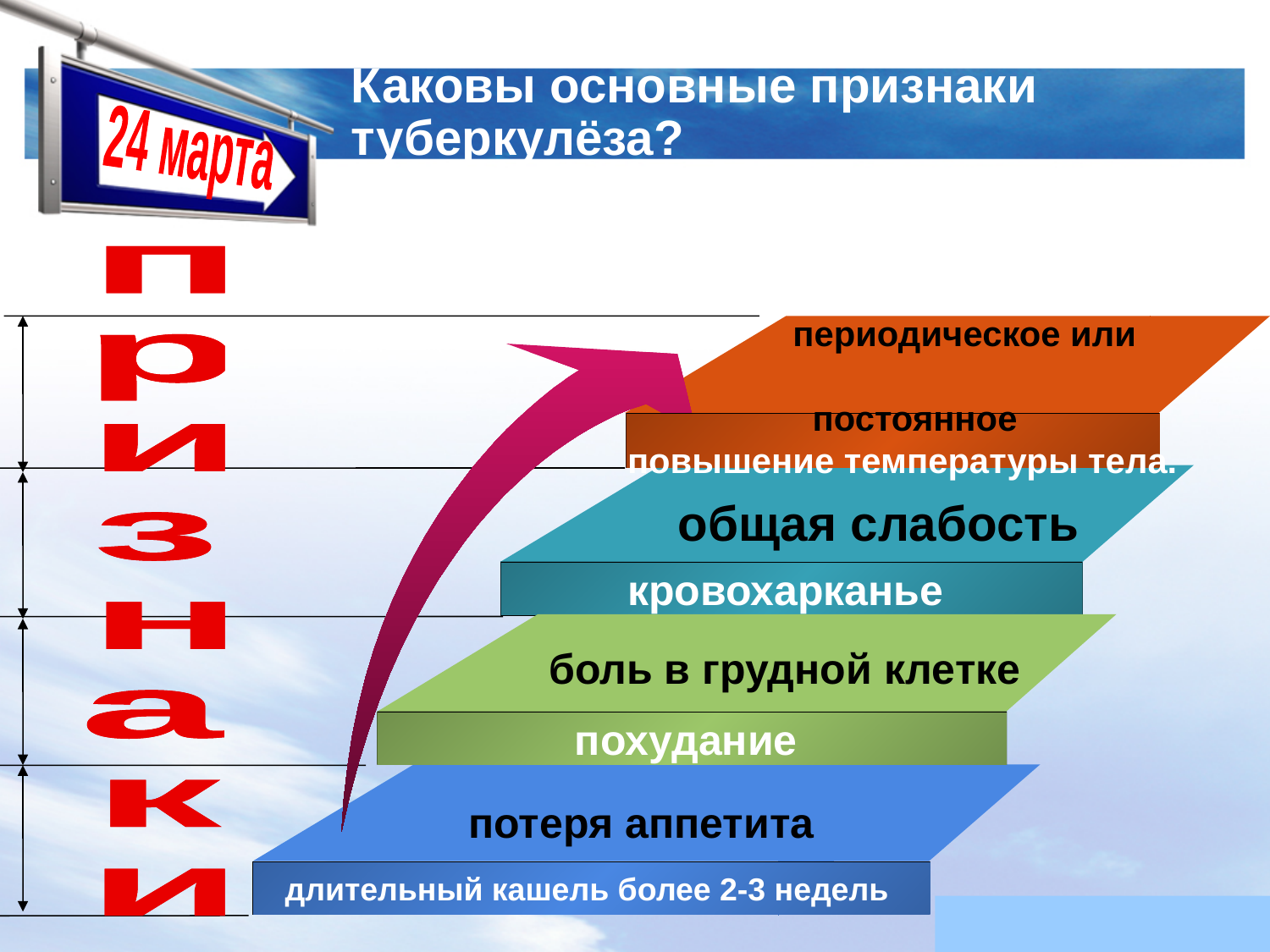

# Каковы основные признаки туберкулёза?
24 марта

п
р
и
з
н
а
к
и
п
р
и
з
н
а
к
и

кровохарканье

похудание

длительный кашель более 2-3 недель

                 периодическое или
                   постоянное
повышение температуры тела.
общая слабость
боль в грудной клетке
потеря аппетита

www.themegallery.com